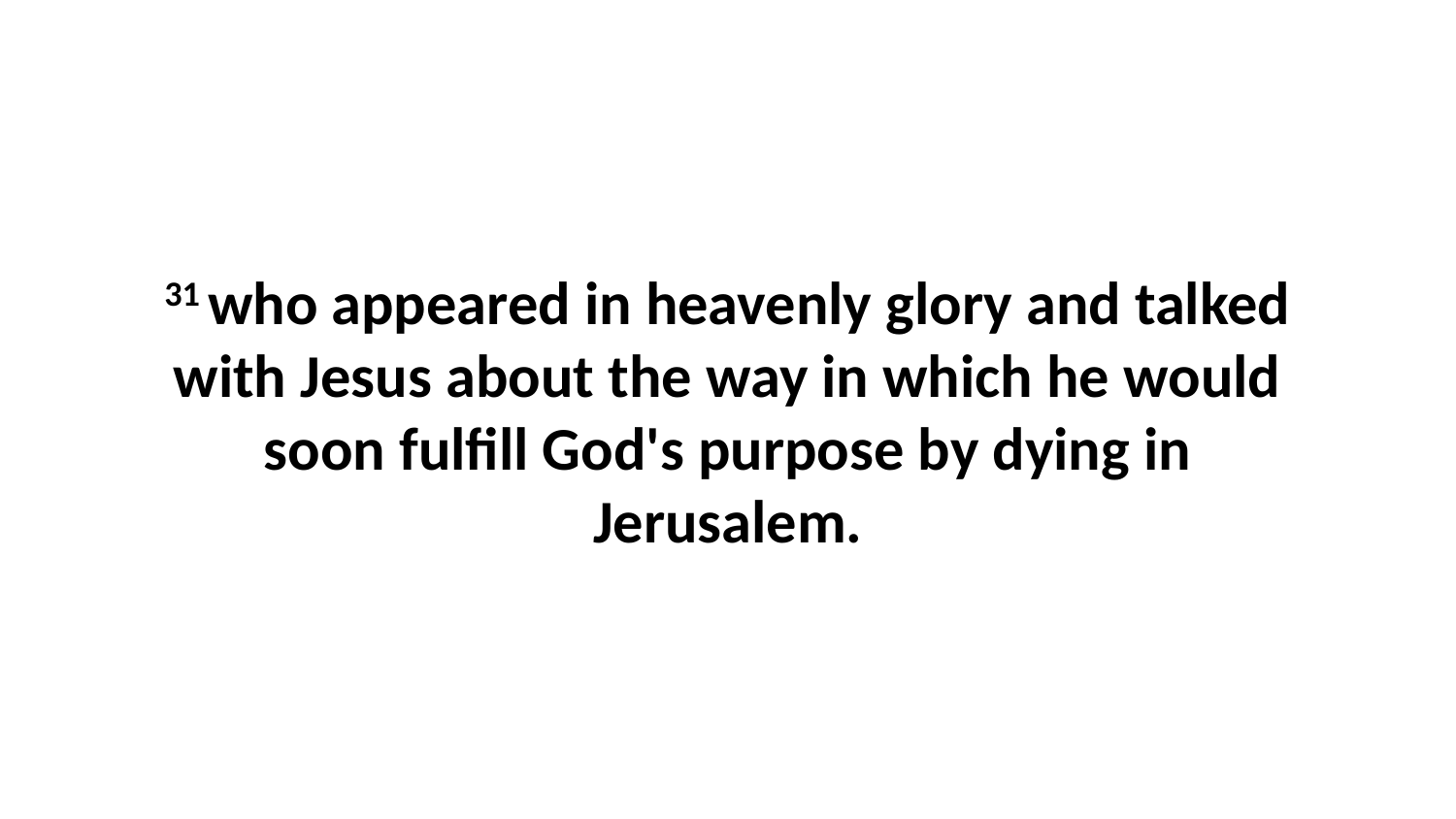

31 who appeared in heavenly glory and talked with Jesus about the way in which he would soon fulfill God's purpose by dying in Jerusalem.